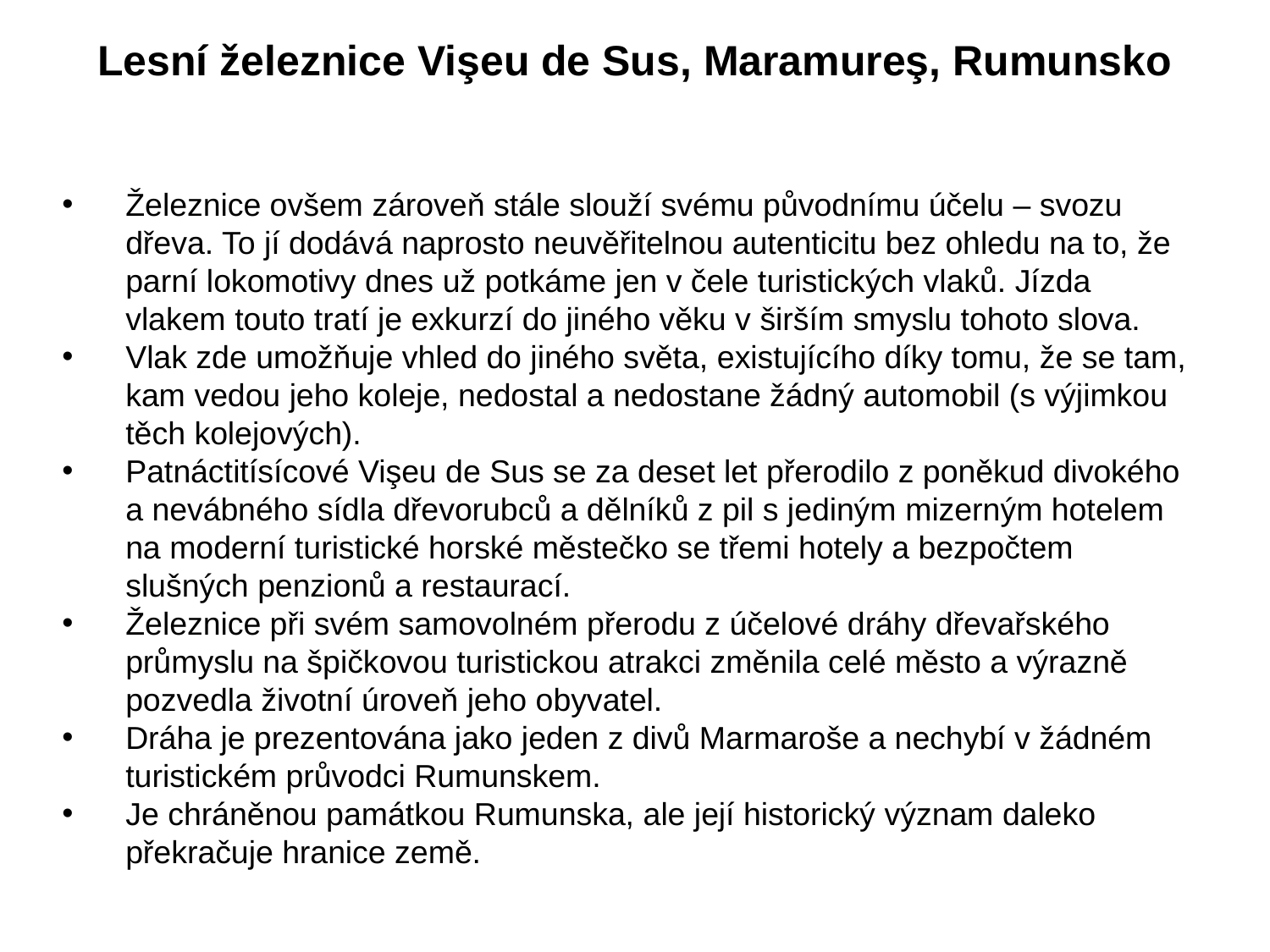

# Lesní železnice Vişeu de Sus, Maramureş, Rumunsko

Železnice ovšem zároveň stále slouží svému původnímu účelu – svozu dřeva. To jí dodává naprosto neuvěřitelnou autenticitu bez ohledu na to, že parní lokomotivy dnes už potkáme jen v čele turistických vlaků. Jízda vlakem touto tratí je exkurzí do jiného věku v širším smyslu tohoto slova.
Vlak zde umožňuje vhled do jiného světa, existujícího díky tomu, že se tam, kam vedou jeho koleje, nedostal a nedostane žádný automobil (s výjimkou těch kolejových).
Patnáctitísícové Vişeu de Sus se za deset let přerodilo z poněkud divokého a nevábného sídla dřevorubců a dělníků z pil s jediným mizerným hotelem na moderní turistické horské městečko se třemi hotely a bezpočtem slušných penzionů a restaurací.
Železnice při svém samovolném přerodu z účelové dráhy dřevařského průmyslu na špičkovou turistickou atrakci změnila celé město a výrazně pozvedla životní úroveň jeho obyvatel.
Dráha je prezentována jako jeden z divů Marmaroše a nechybí v žádném turistickém průvodci Rumunskem.
Je chráněnou památkou Rumunska, ale její historický význam daleko překračuje hranice země.